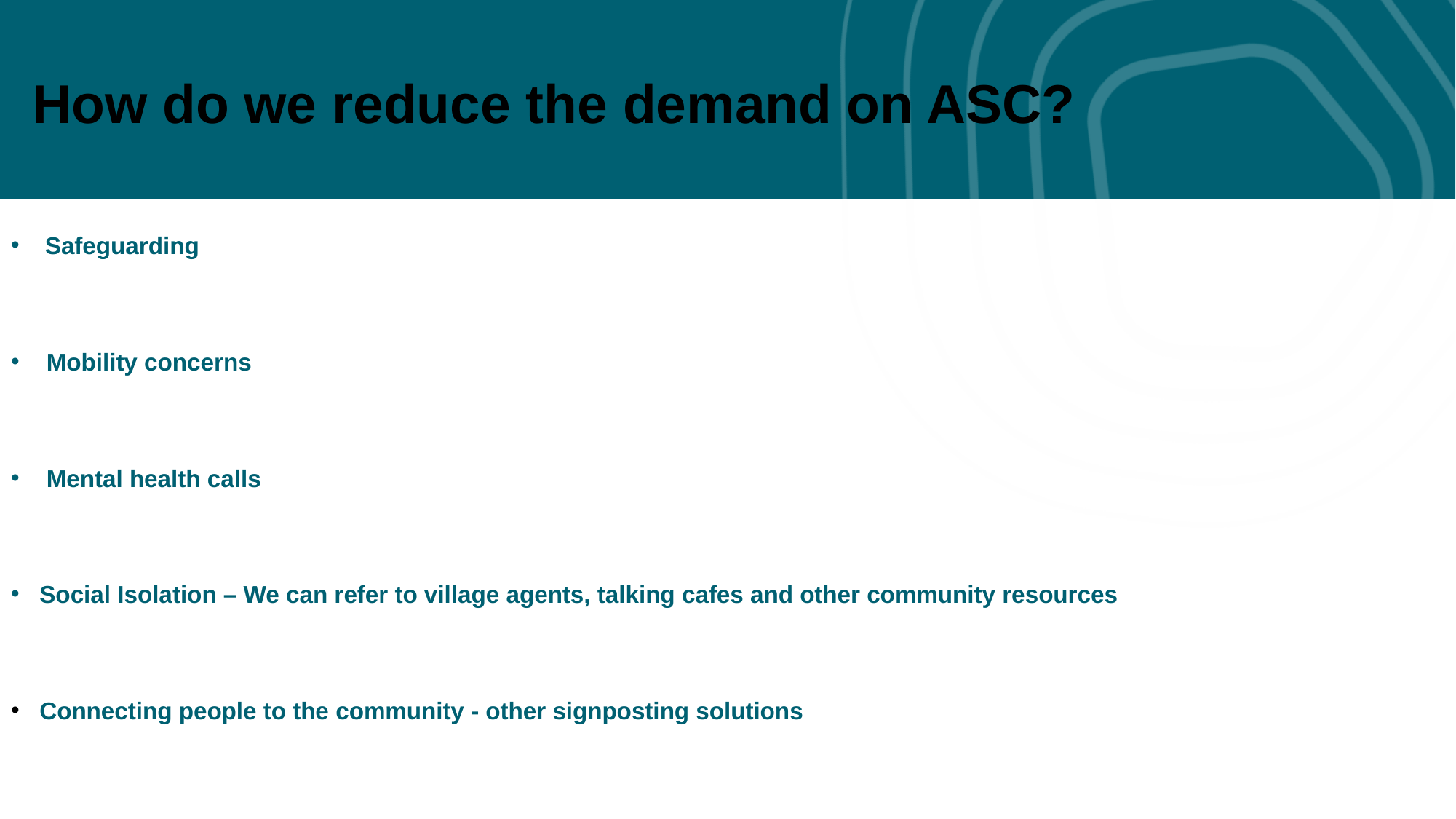

How do we reduce the demand on ASC?

Safeguarding

    Mobility concerns

    Mental health calls

   Social Isolation – We can refer to village agents, talking cafes and other community resources

​   Connecting people to the community - other signposting solutions
​